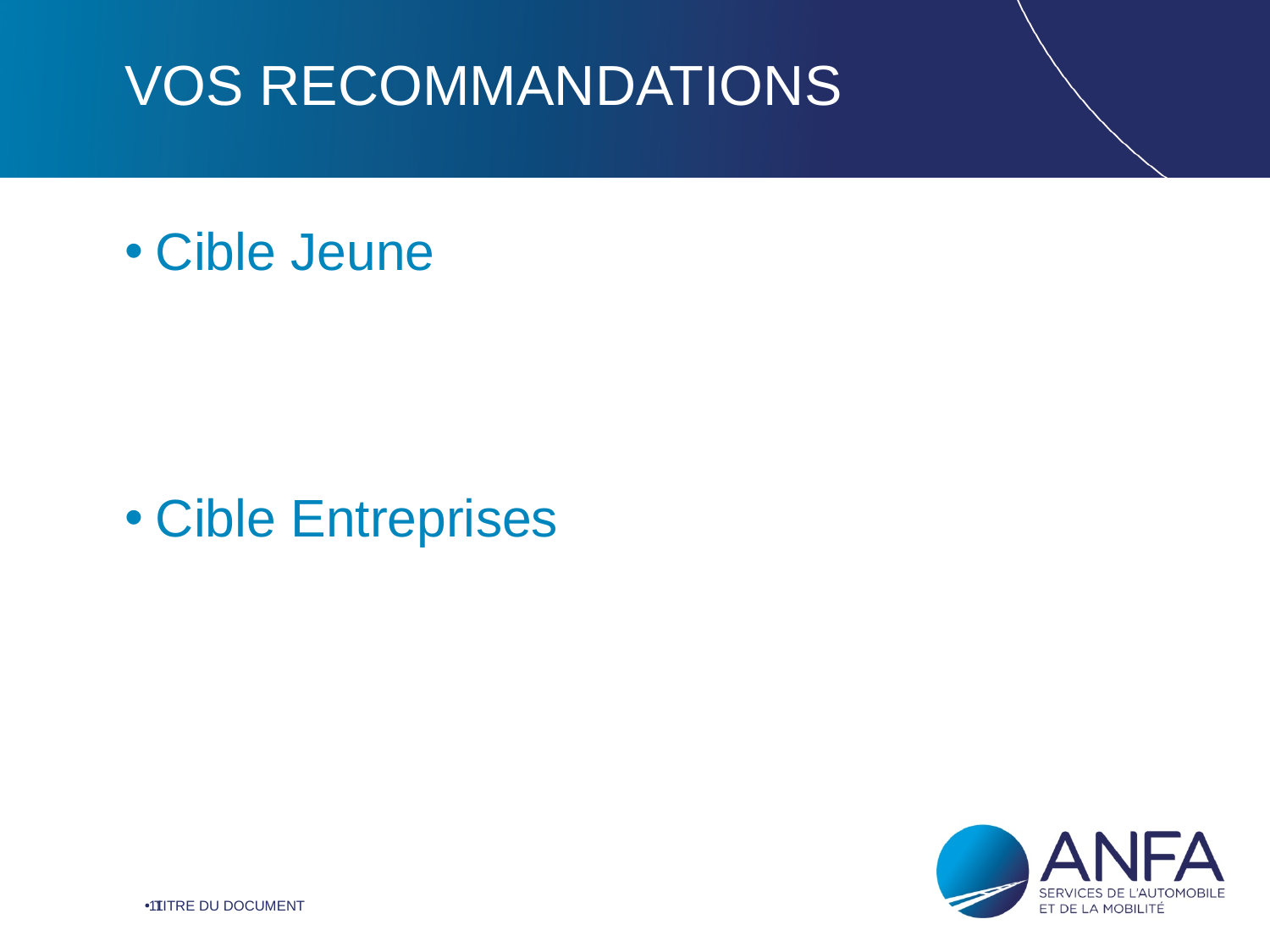

# VOS RECOMMANDATIONS
Cible Jeune

Cible Entreprises
TITRE DU DOCUMENT